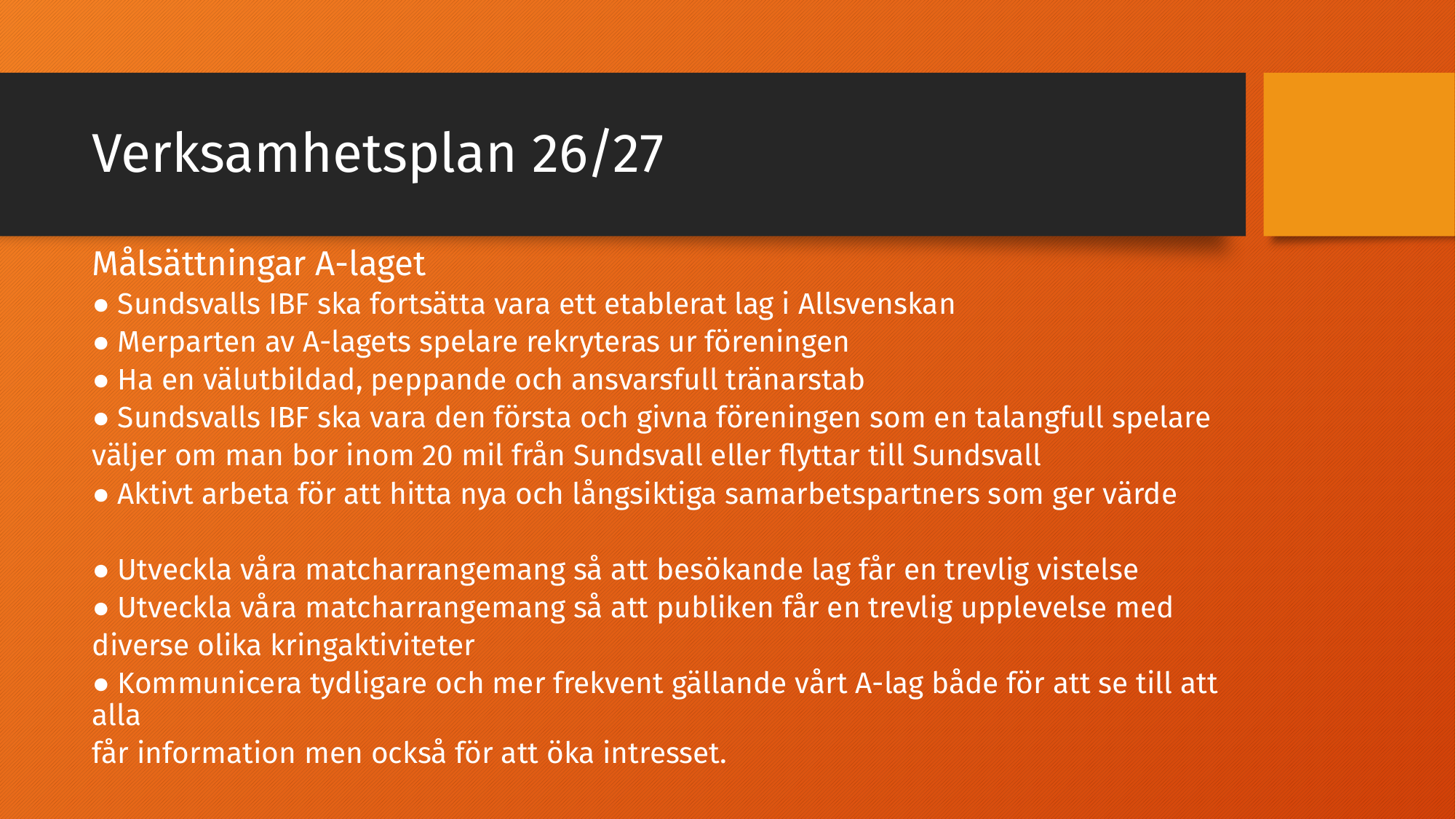

# Verksamhetsplan 26/27
Målsättningar A-laget
● Sundsvalls IBF ska fortsätta vara ett etablerat lag i Allsvenskan
● Merparten av A-lagets spelare rekryteras ur föreningen
● Ha en välutbildad, peppande och ansvarsfull tränarstab
● Sundsvalls IBF ska vara den första och givna föreningen som en talangfull spelare
väljer om man bor inom 20 mil från Sundsvall eller flyttar till Sundsvall
● Aktivt arbeta för att hitta nya och långsiktiga samarbetspartners som ger värde

● Utveckla våra matcharrangemang så att besökande lag får en trevlig vistelse
● Utveckla våra matcharrangemang så att publiken får en trevlig upplevelse med
diverse olika kringaktiviteter
● Kommunicera tydligare och mer frekvent gällande vårt A-lag både för att se till att alla
får information men också för att öka intresset.